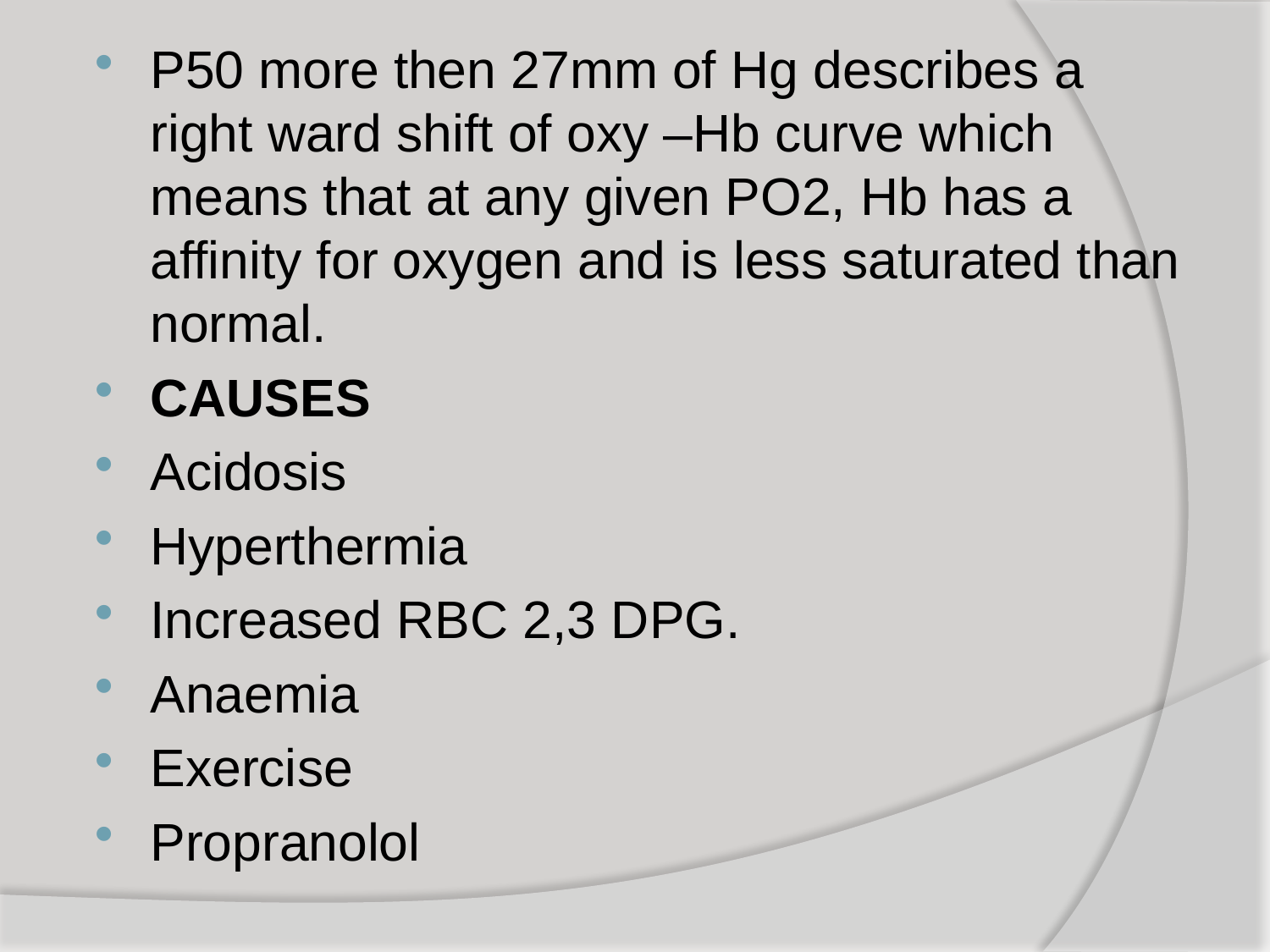

P50 more then 27mm of Hg describes a right ward shift of oxy –Hb curve which means that at any given PO2, Hb has a affinity for oxygen and is less saturated than normal.
CAUSES
Acidosis
Hyperthermia
Increased RBC 2,3 DPG.
Anaemia
Exercise
Propranolol